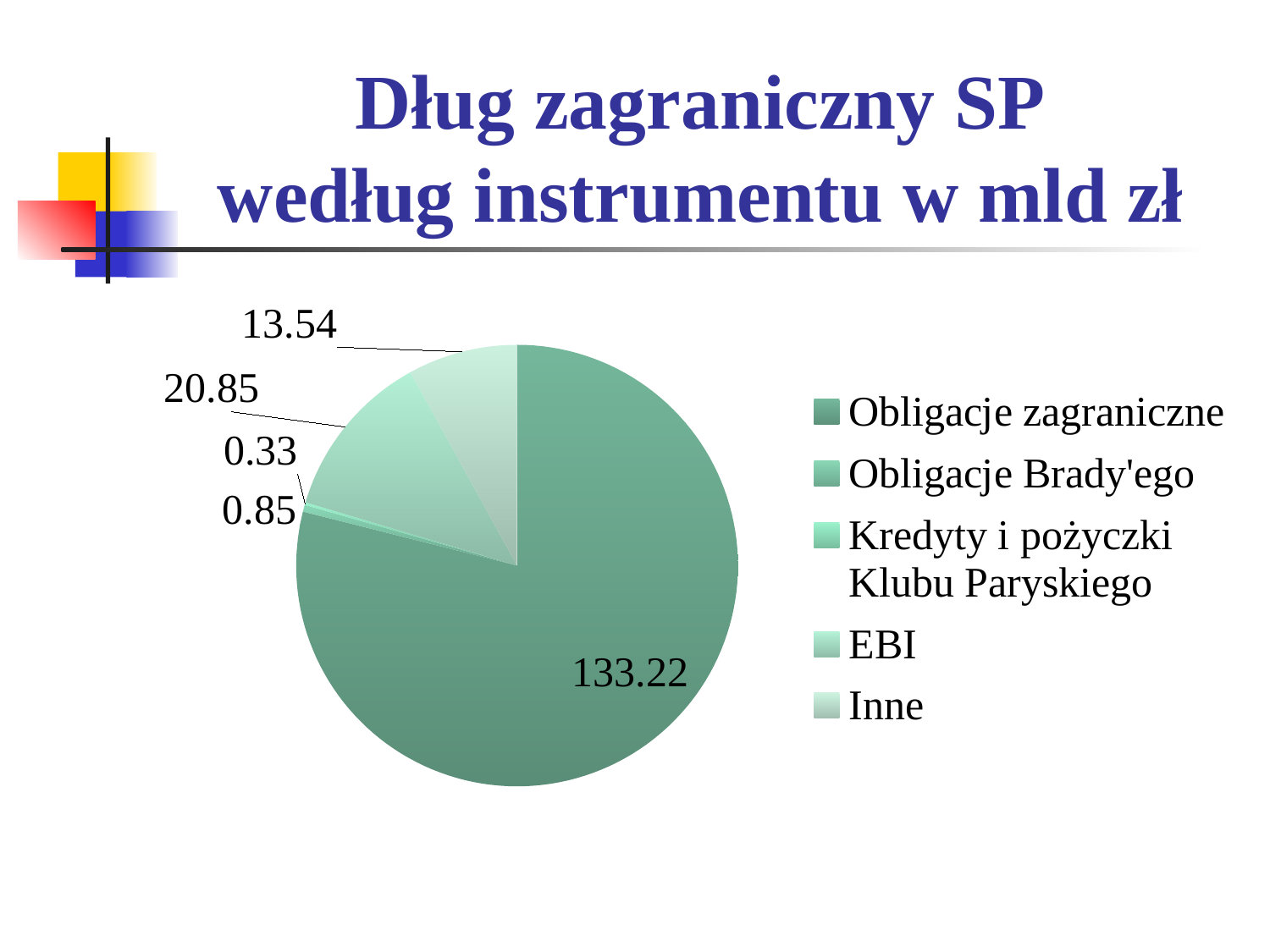

# Dług zagraniczny SP według instrumentu w mld zł

[unsupported chart]